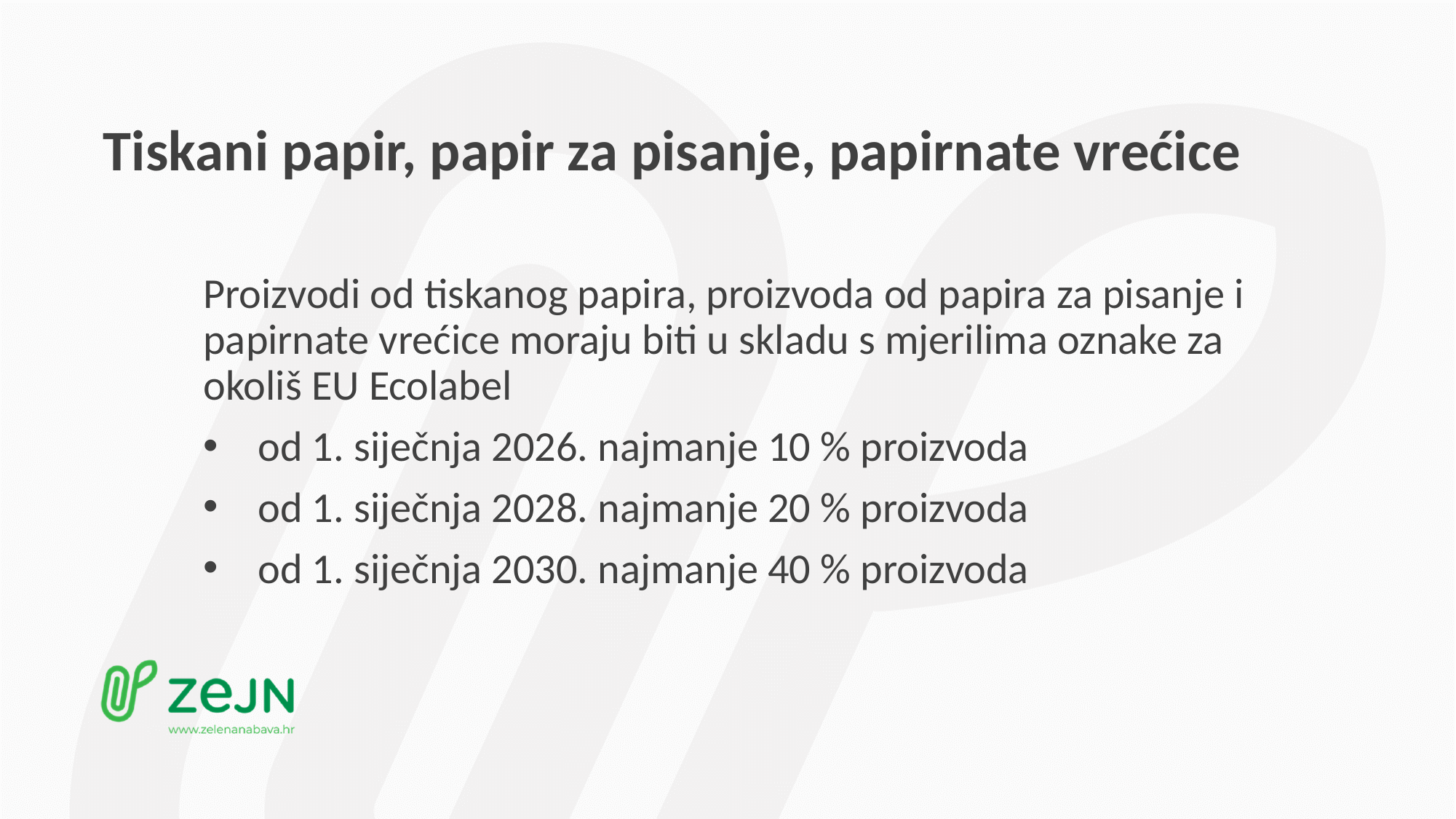

# Tiskani papir, papir za pisanje, papirnate vrećice
Proizvodi od tiskanog papira, proizvoda od papira za pisanje i papirnate vrećice moraju biti u skladu s mjerilima oznake za okoliš EU Ecolabel
od 1. siječnja 2026. najmanje 10 % proizvoda
od 1. siječnja 2028. najmanje 20 % proizvoda
od 1. siječnja 2030. najmanje 40 % proizvoda